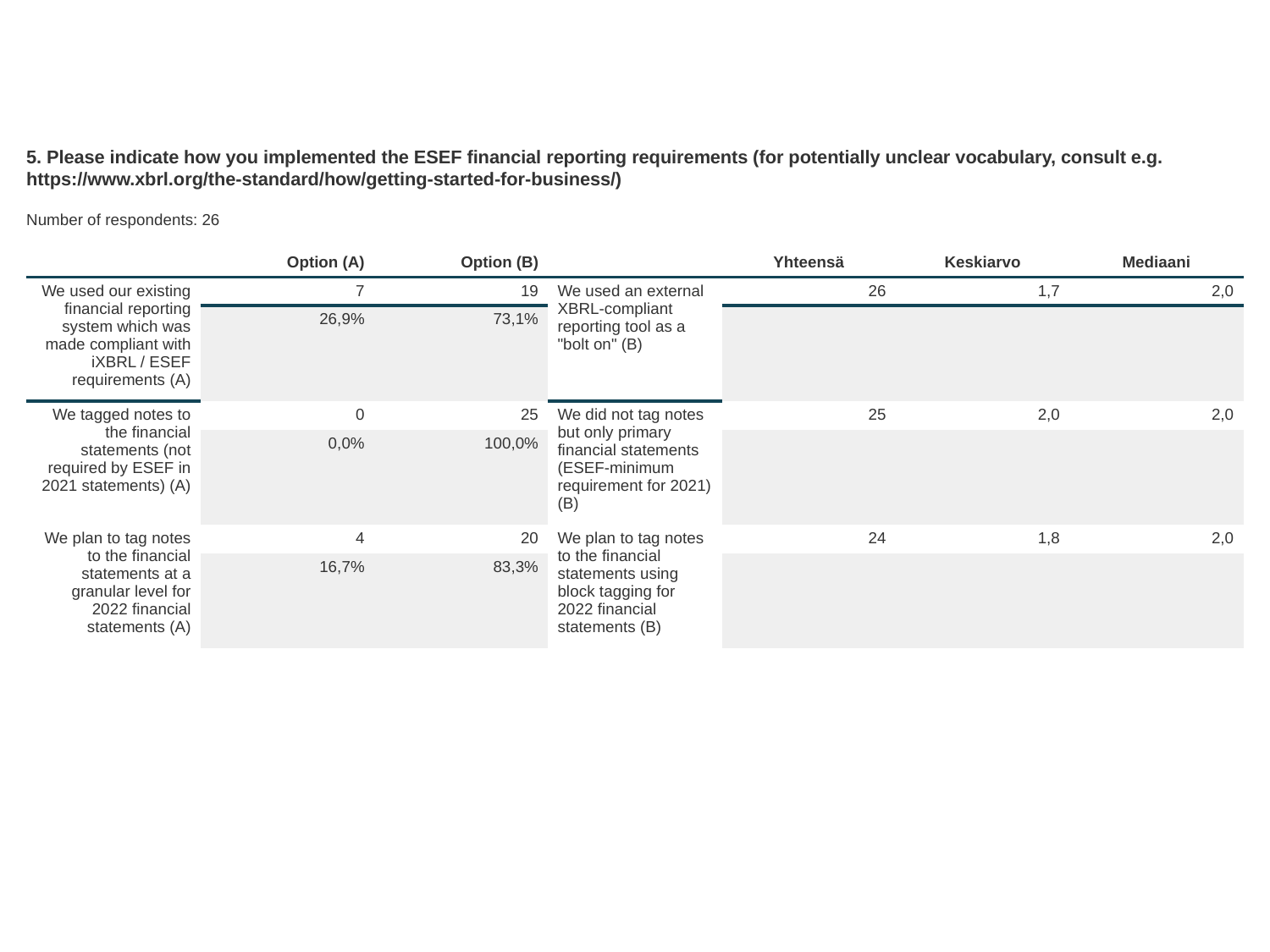

5. Please indicate how you implemented the ESEF financial reporting requirements (for potentially unclear vocabulary, consult e.g. https://www.xbrl.org/the-standard/how/getting-started-for-business/)
Number of respondents: 26
|  | Option (A) | Option (B) |  | Yhteensä | Keskiarvo | Mediaani |
| --- | --- | --- | --- | --- | --- | --- |
| We used our existing financial reporting system which was made compliant with iXBRL / ESEF requirements (A) | 7 | 19 | We used an external XBRL-compliant reporting tool as a "bolt on" (B) | 26 | 1,7 | 2,0 |
|  | 26,9% | 73,1% |  |  |  |  |
| We tagged notes to the financial statements (not required by ESEF in 2021 statements) (A) | 0 | 25 | We did not tag notes but only primary financial statements (ESEF-minimum requirement for 2021) (B) | 25 | 2,0 | 2,0 |
|  | 0,0% | 100,0% |  |  |  |  |
| We plan to tag notes to the financial statements at a granular level for 2022 financial statements (A) | 4 | 20 | We plan to tag notes to the financial statements using block tagging for 2022 financial statements (B) | 24 | 1,8 | 2,0 |
|  | 16,7% | 83,3% |  |  |  |  |